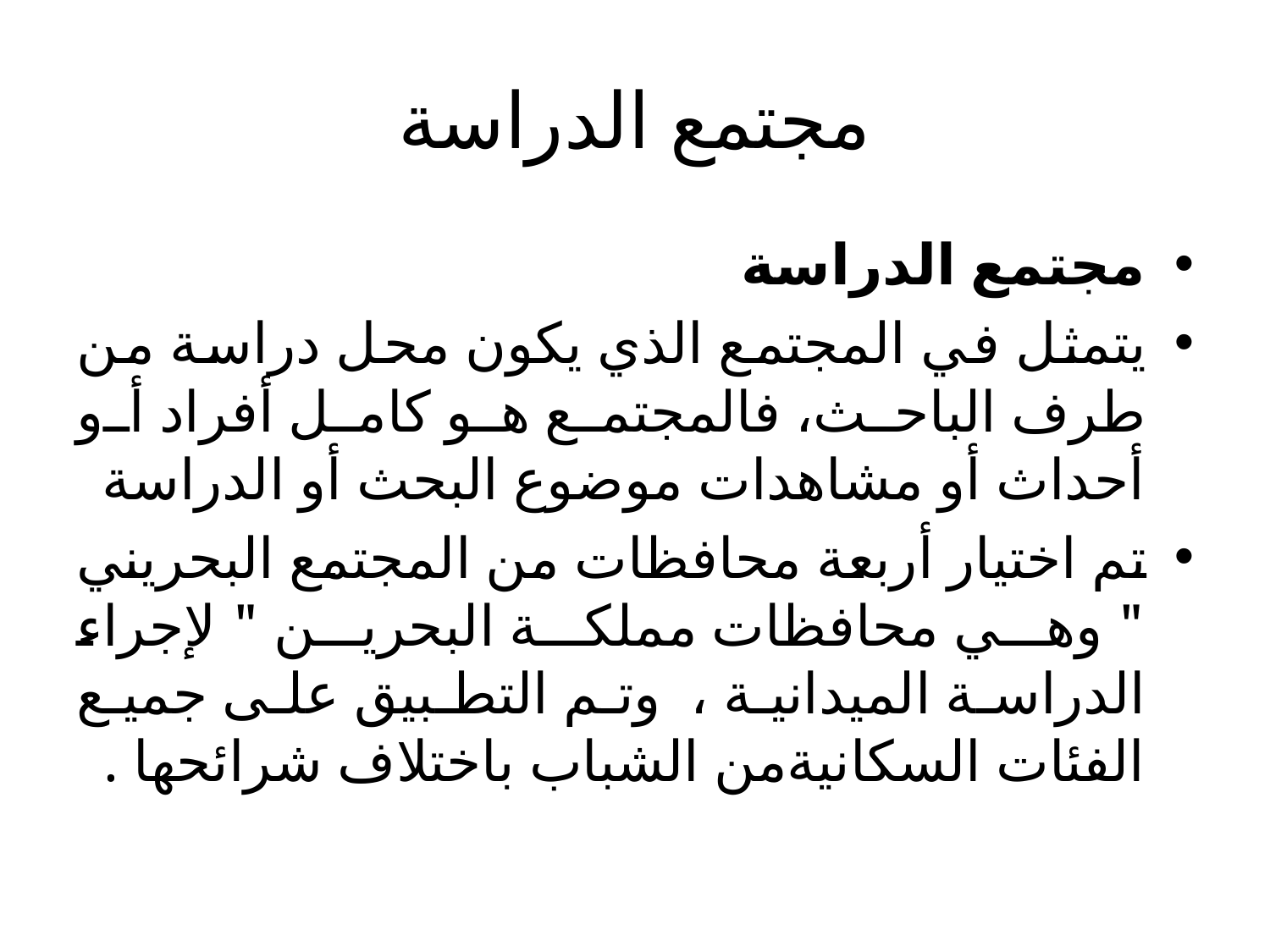

# مجتمع الدراسة
مجتمع الدراسة
يتمثل في المجتمع الذي يكون محل دراسة من طرف الباحث، فالمجتمع هو كامل أفراد أو أحداث أو مشاهدات موضوع البحث أو الدراسة
تم اختيار أربعة محافظات من المجتمع البحريني " وهي محافظات مملكة البحرين " لإجراء الدراسة الميدانية ،  وتم التطبيق على جميع الفئات السكانيةمن الشباب باختلاف شرائحها .